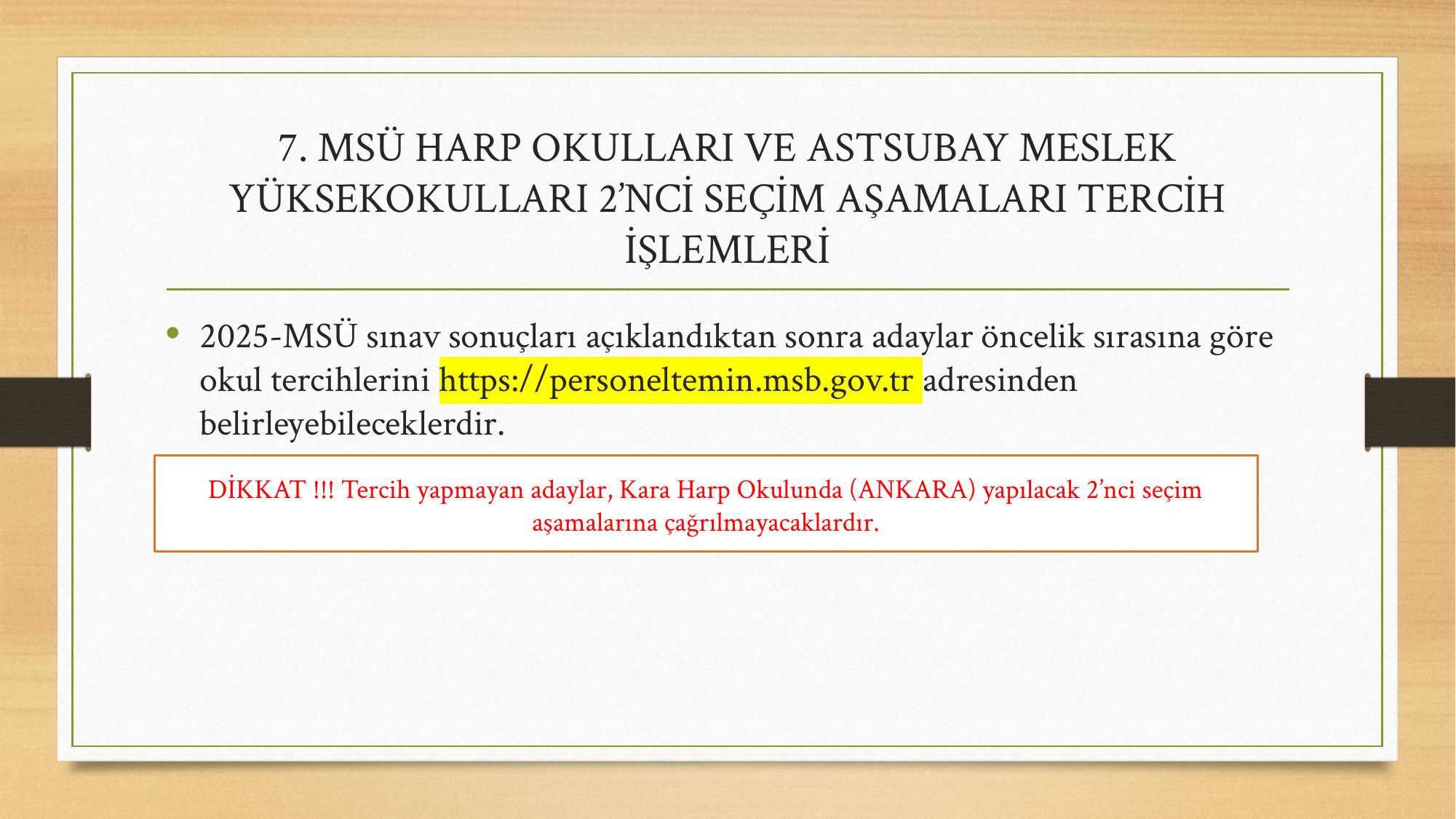

# 7. MSÜ HARP OKULLARI VE ASTSUBAY MESLEK YÜKSEKOKULLARI 2’NCİ SEÇİM AŞAMALARI TERCİH İŞLEMLERİ
2025-MSÜ sınav sonuçları açıklandıktan sonra adaylar öncelik sırasına göre okul tercihlerini https://personeltemin.msb.gov.tr adresinden belirleyebileceklerdir.

DİKKAT !!! Tercih yapmayan adaylar, Kara Harp Okulunda (ANKARA) yapılacak 2’nci seçim aşamalarına çağrılmayacaklardır.